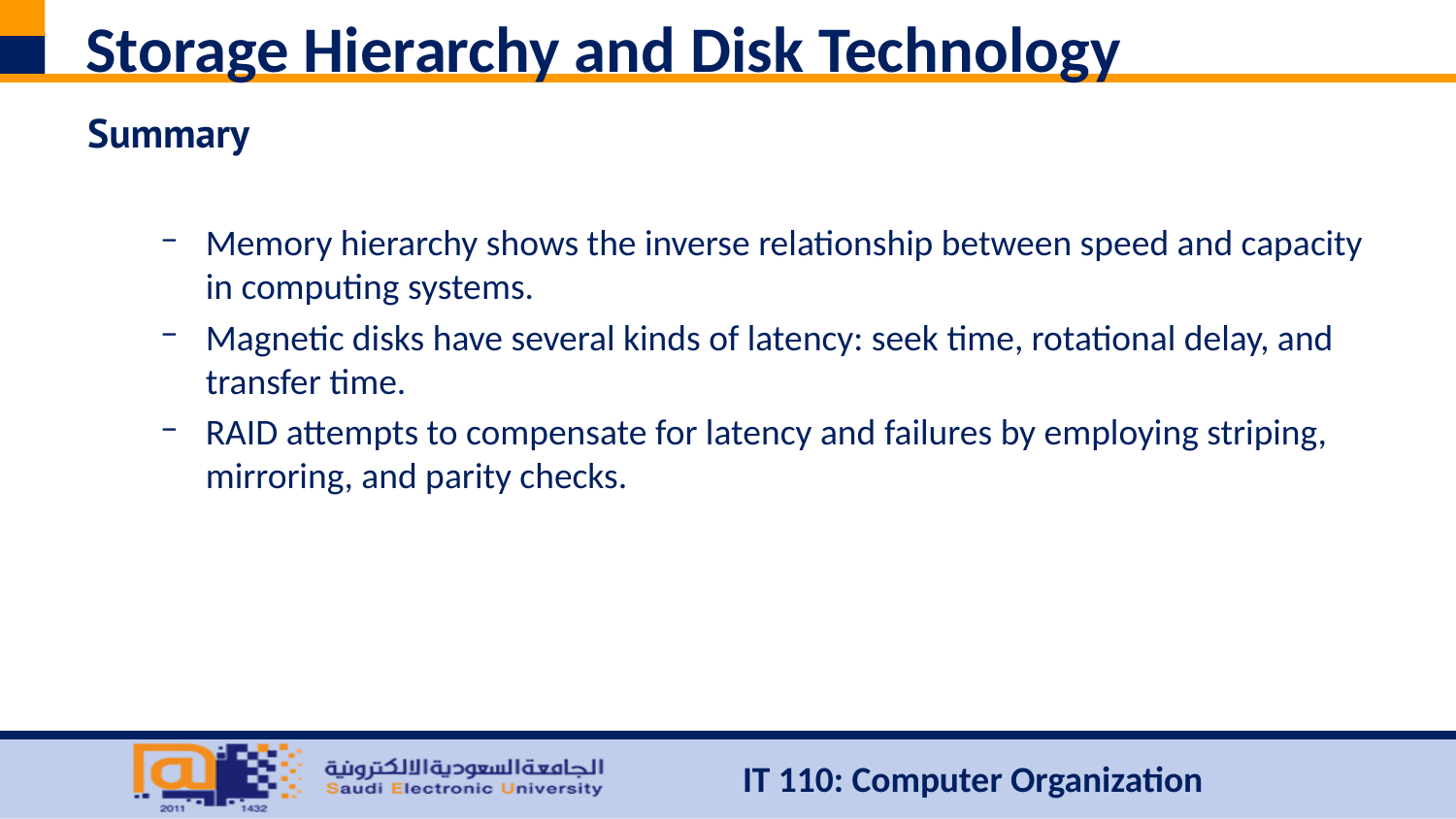

# Storage Hierarchy and Disk Technology
Summary

Memory hierarchy shows the inverse relationship between speed and capacity in computing systems.
Magnetic disks have several kinds of latency: seek time, rotational delay, and transfer time.
RAID attempts to compensate for latency and failures by employing striping, mirroring, and parity checks.